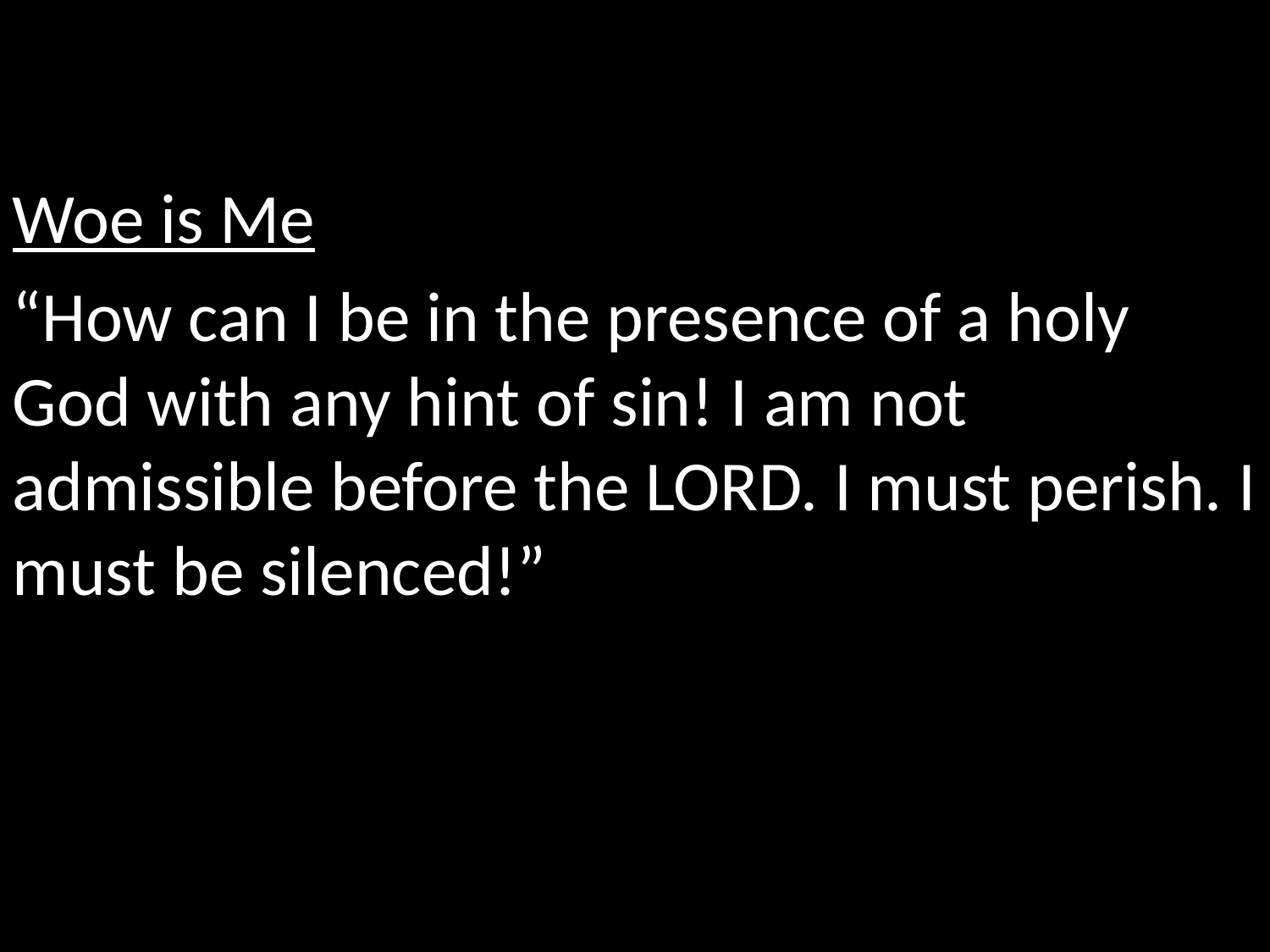

Woe is Me
“How can I be in the presence of a holy God with any hint of sin! I am not admissible before the LORD. I must perish. I must be silenced!”